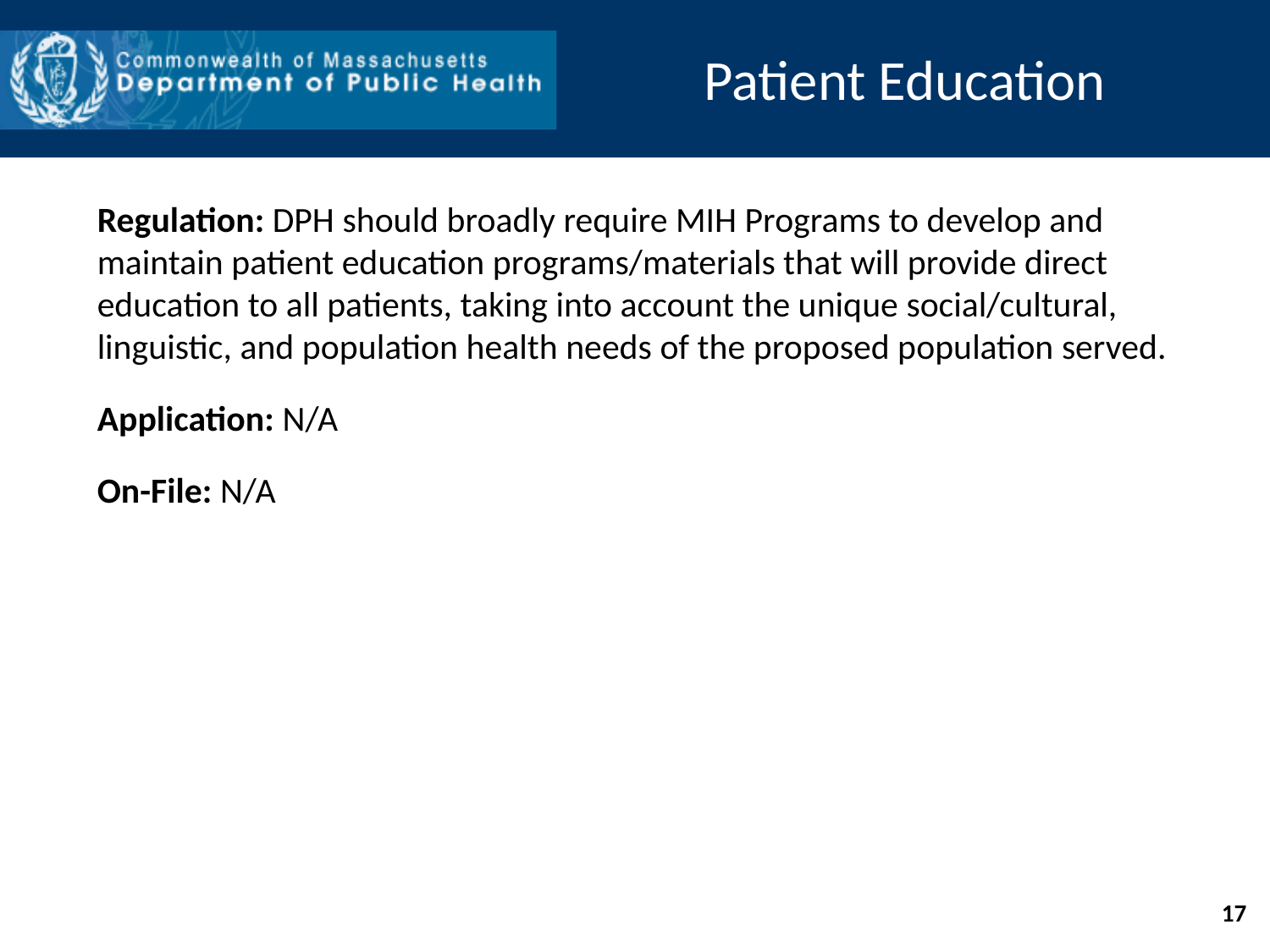

Patient Education

Regulation: DPH should broadly require MIH Programs to develop and maintain patient education programs/materials that will provide direct education to all patients, taking into account the unique social/cultural, linguistic, and population health needs of the proposed population served.

Application: N/A

On-File: N/A

17